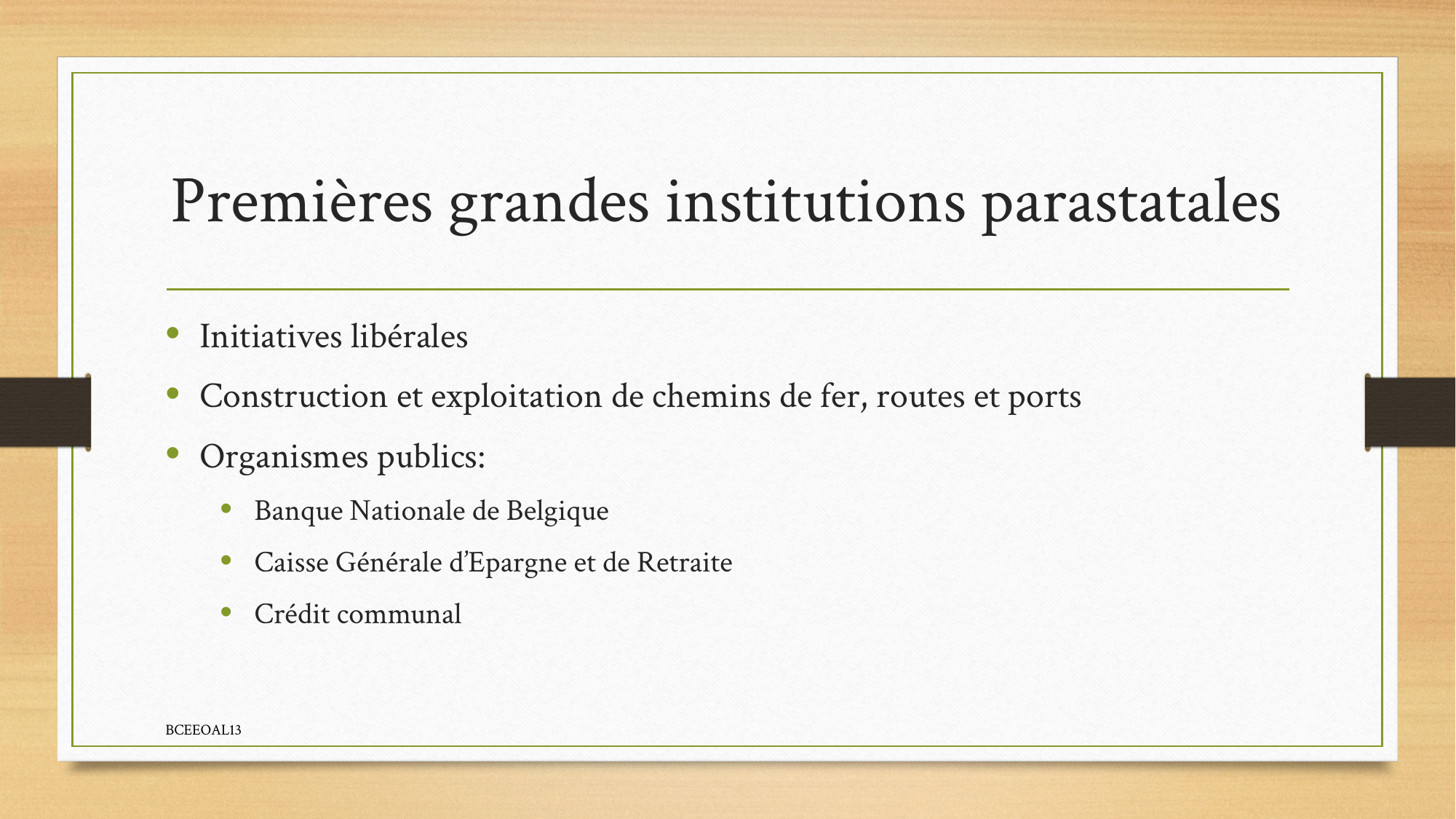

# Premières grandes institutions parastatales
Initiatives libérales
Construction et exploitation de chemins de fer, routes et ports
Organismes publics:
Banque Nationale de Belgique
Caisse Générale d’Epargne et de Retraite
Crédit communal
BCEEOAL13